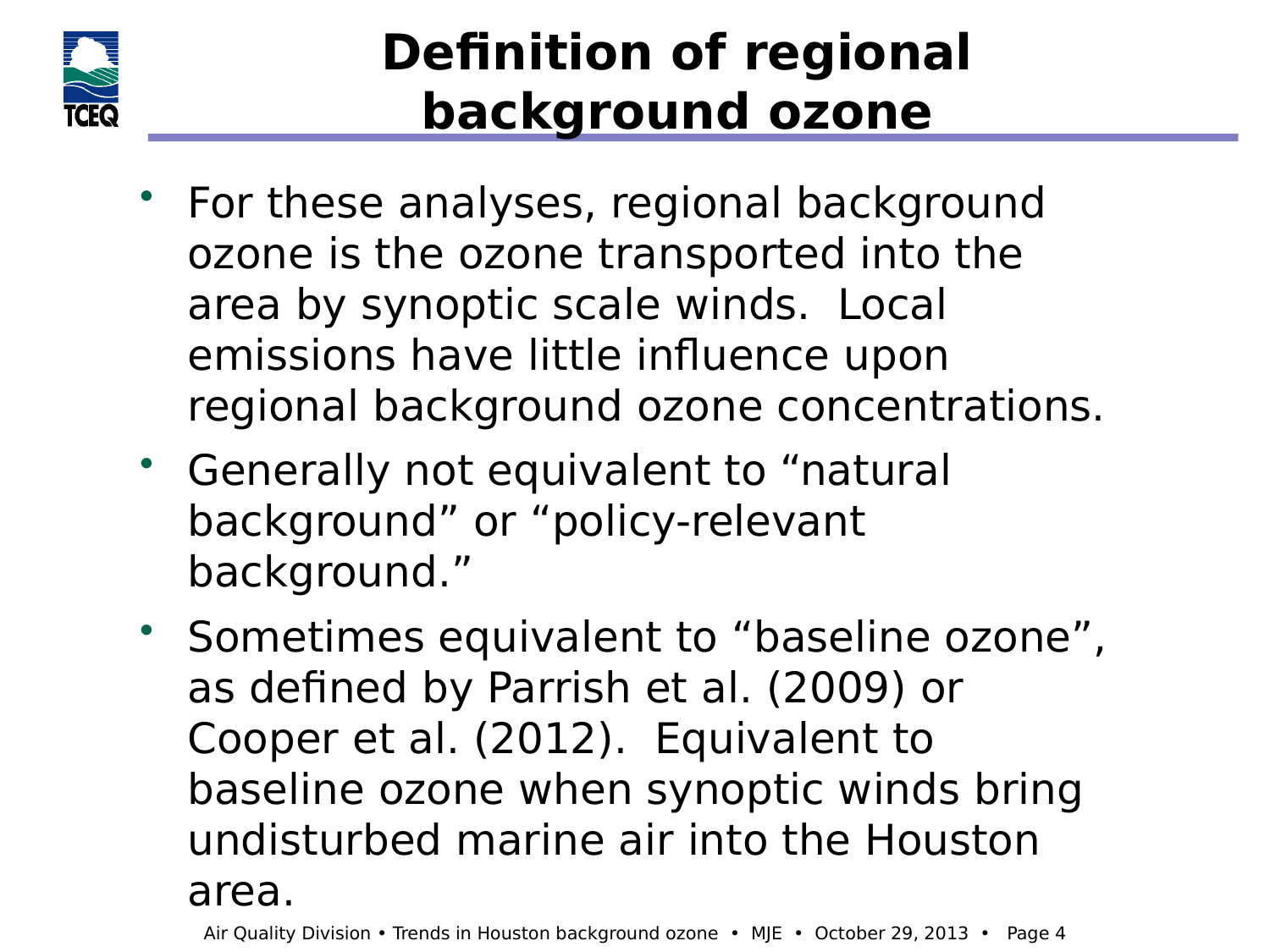

# Definition of regional background ozone
For these analyses, regional background ozone is the ozone transported into the area by synoptic scale winds.  Local emissions have little influence upon regional background ozone concentrations.
Generally not equivalent to “natural background” or “policy-relevant background.”
Sometimes equivalent to “baseline ozone”, as defined by Parrish et al. (2009) or Cooper et al. (2012).  Equivalent to baseline ozone when synoptic winds bring undisturbed marine air into the Houston area.